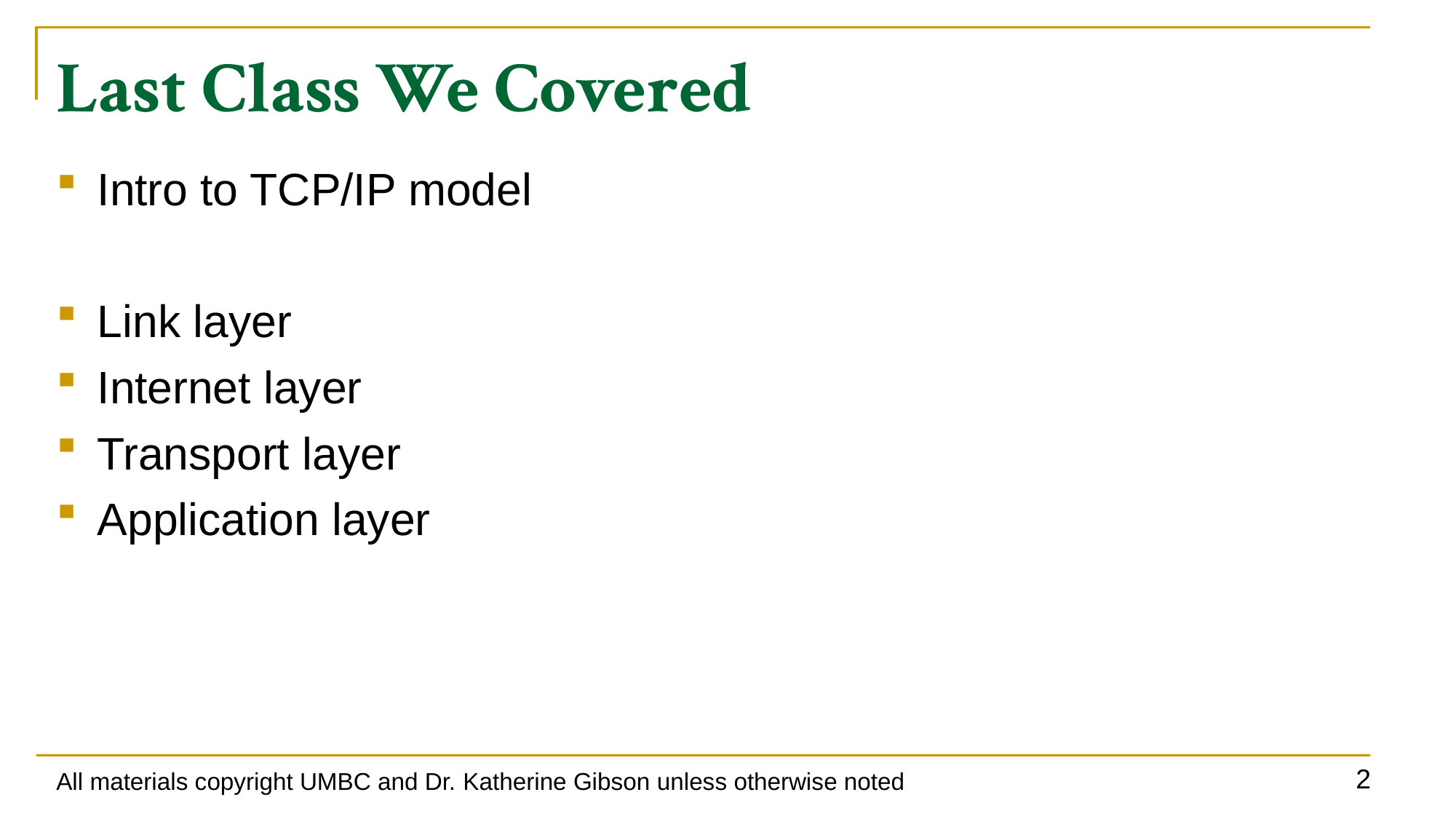

# Last Class We Covered
Intro to TCP/IP model

Link layer
Internet layer
Transport layer
Application layer